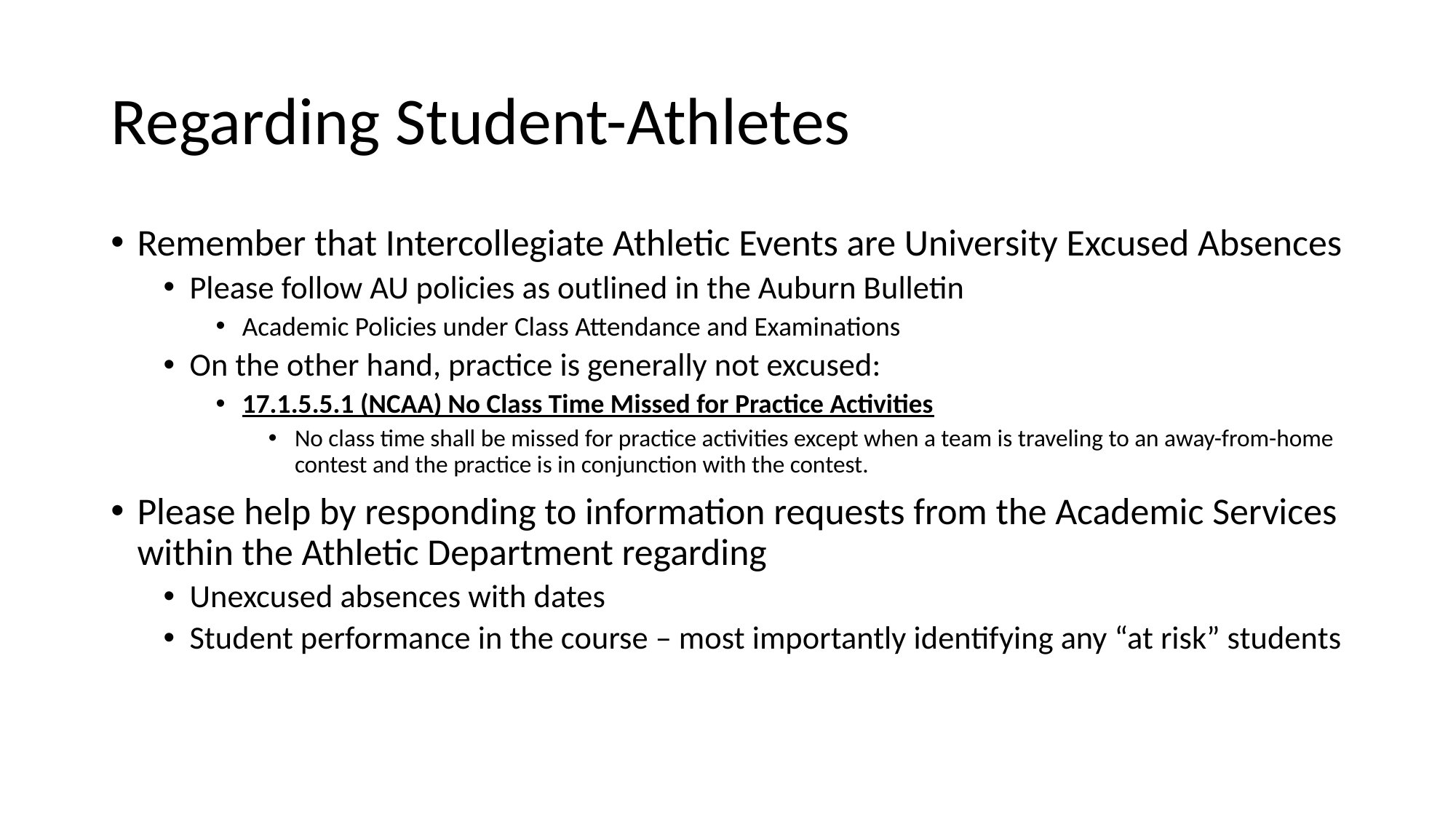

# Regarding Student-Athletes
Remember that Intercollegiate Athletic Events are University Excused Absences
Please follow AU policies as outlined in the Auburn Bulletin
Academic Policies under Class Attendance and Examinations
On the other hand, practice is generally not excused:
17.1.5.5.1 (NCAA) No Class Time Missed for Practice Activities
No class time shall be missed for practice activities except when a team is traveling to an away-from-home contest and the practice is in conjunction with the contest.
Please help by responding to information requests from the Academic Services within the Athletic Department regarding
Unexcused absences with dates
Student performance in the course – most importantly identifying any “at risk” students